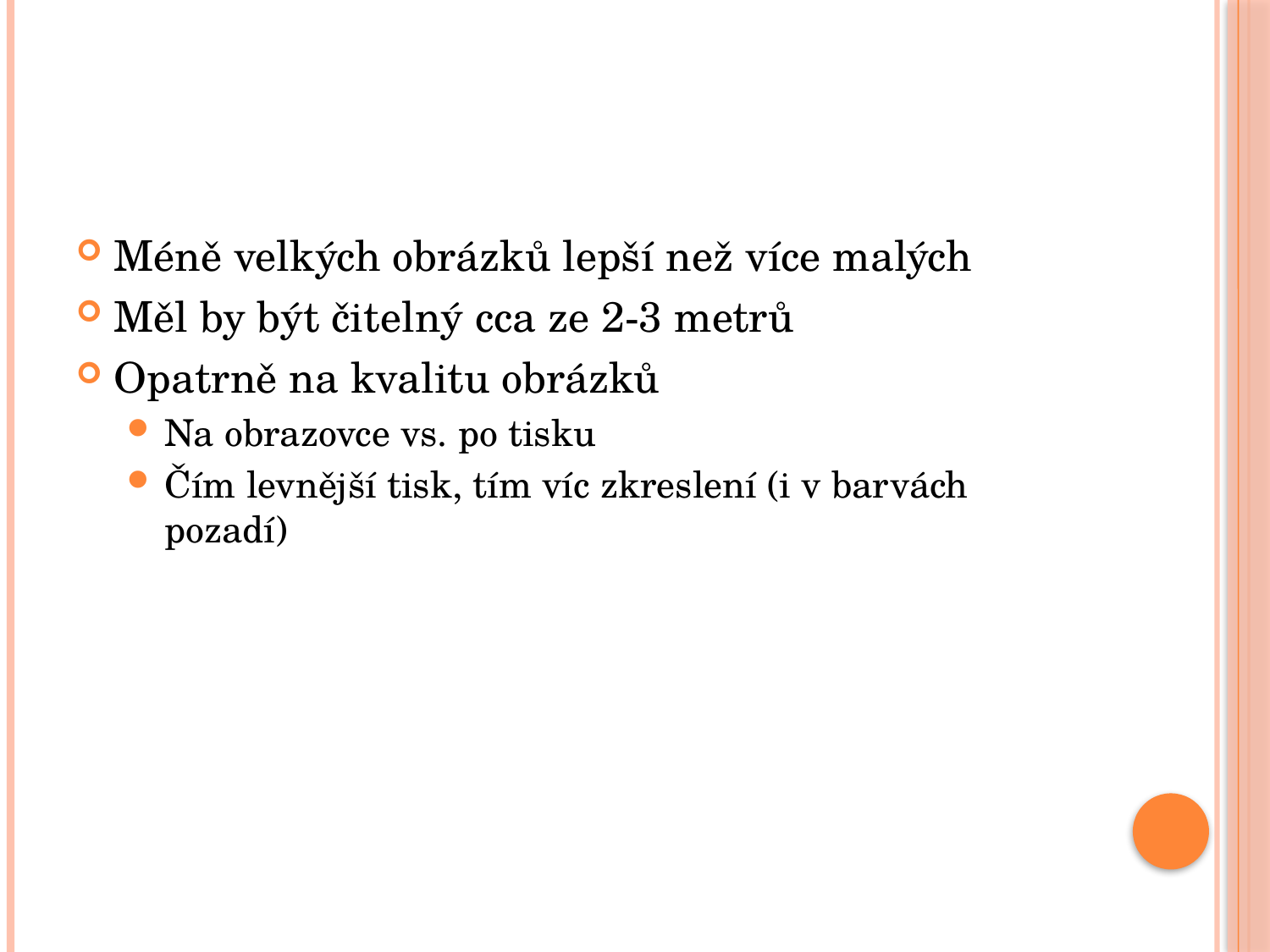

#
Méně velkých obrázků lepší než více malých
Měl by být čitelný cca ze 2-3 metrů
Opatrně na kvalitu obrázků
Na obrazovce vs. po tisku
Čím levnější tisk, tím víc zkreslení (i v barvách pozadí)